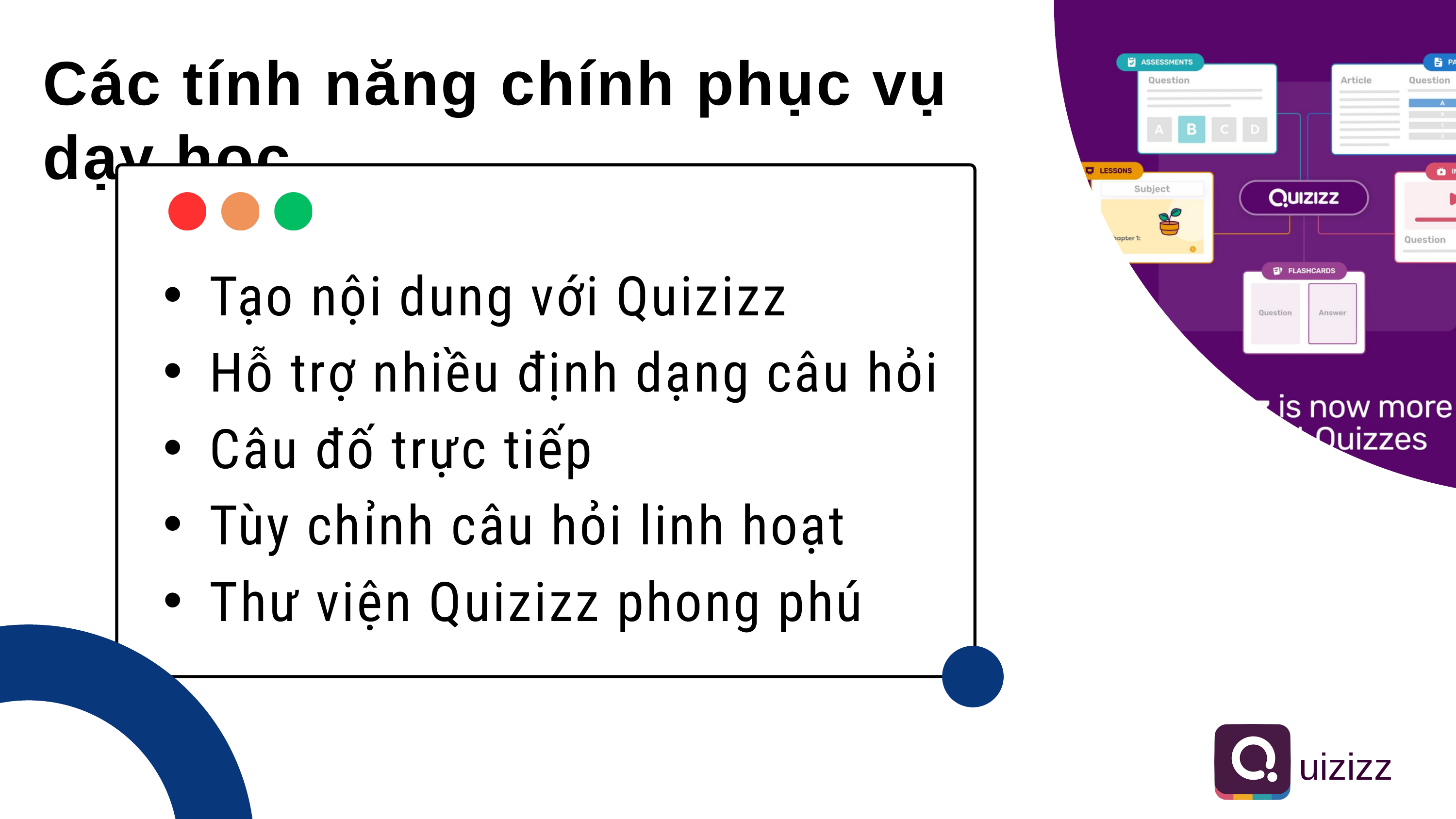

Các tính năng chính phục vụ dạy học

Tạo nội dung với Quizizz
Hỗ trợ nhiều định dạng câu hỏi
Câu đố trực tiếp
Tùy chỉnh câu hỏi linh hoạt
Thư viện Quizizz phong phú

uizizz